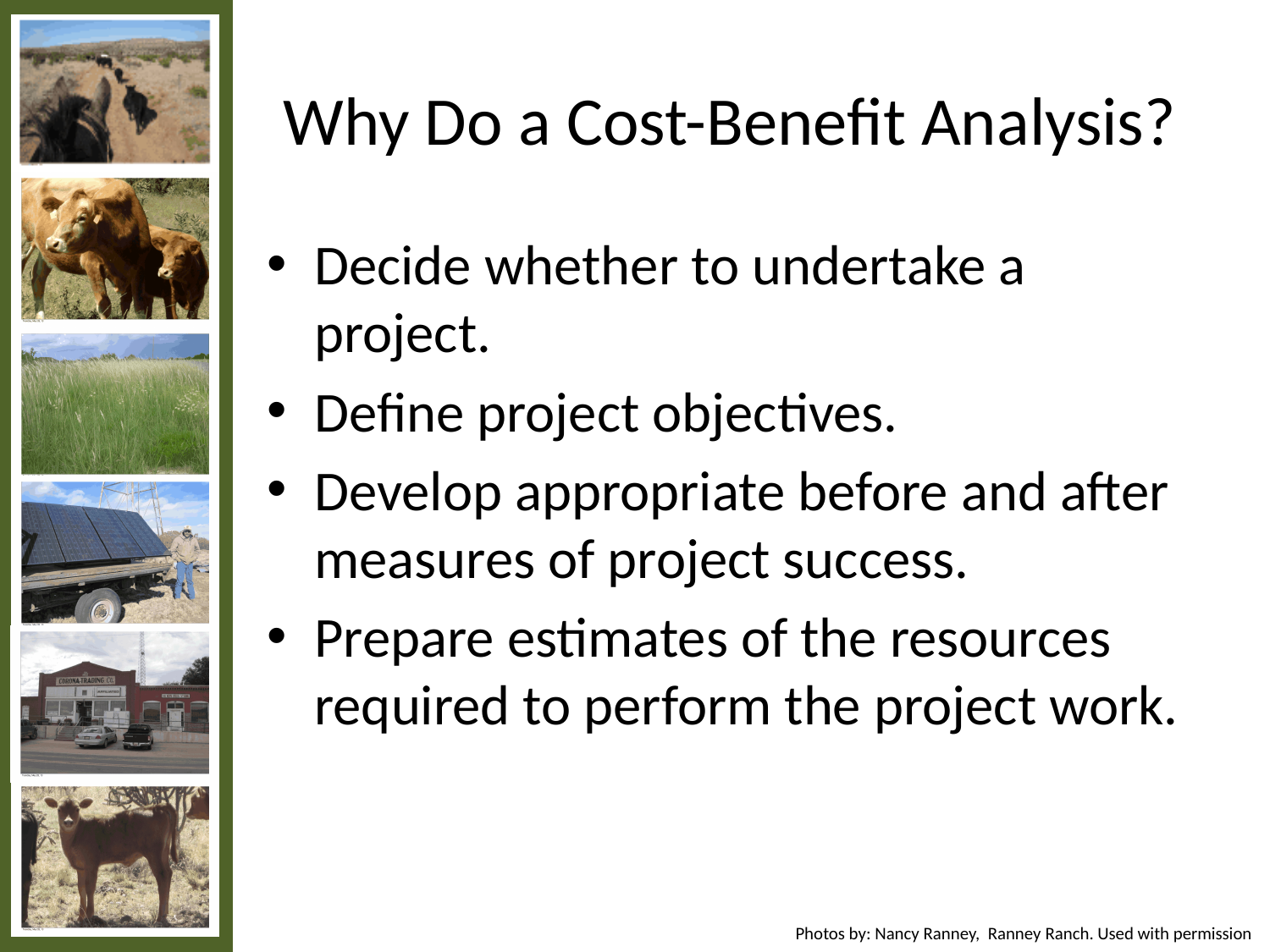

# Why Do a Cost-Benefit Analysis?
Decide whether to undertake a project.
Define project objectives.
Develop appropriate before and after measures of project success.
Prepare estimates of the resources required to perform the project work.